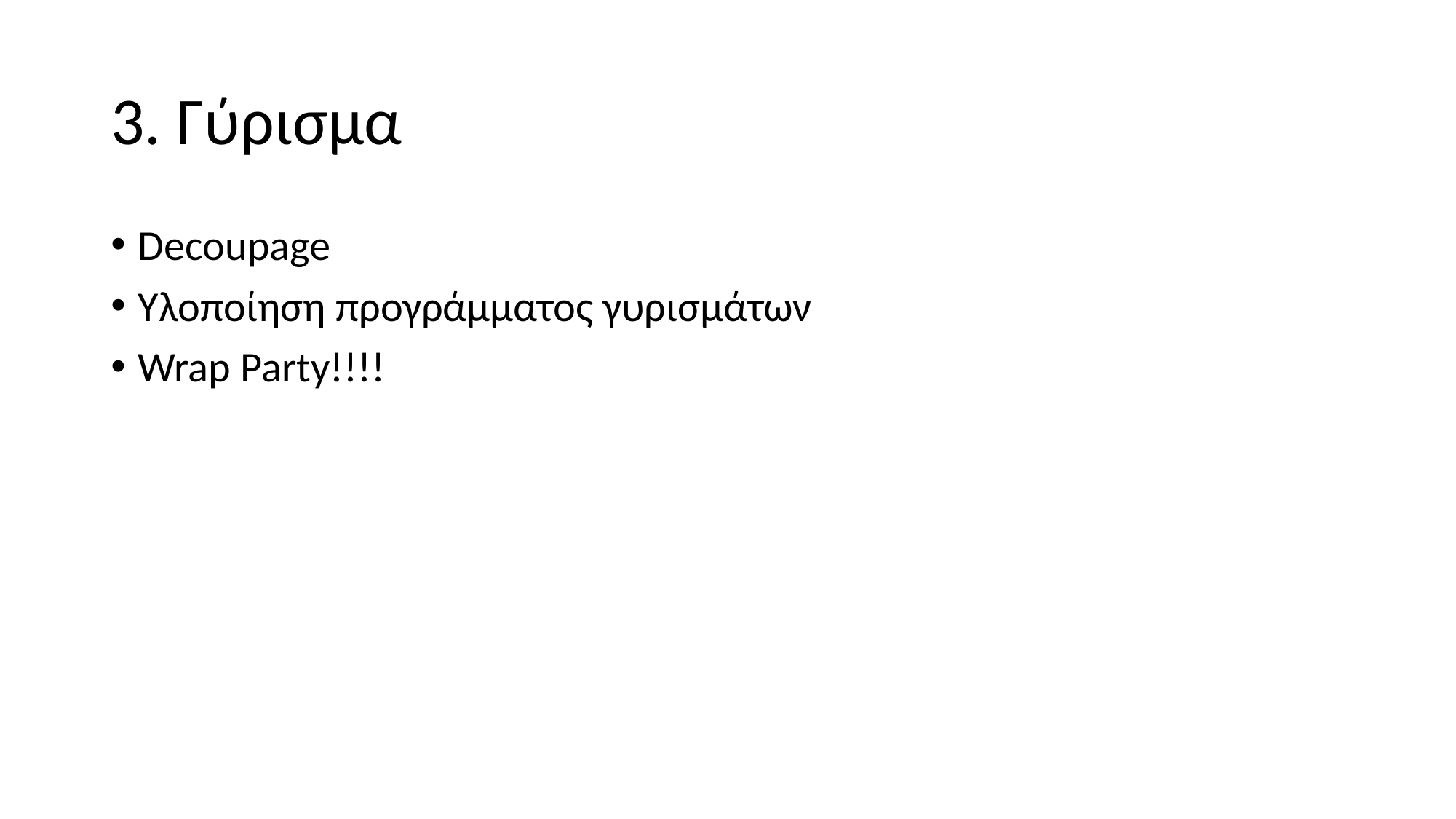

# 3. Γύρισμα
Decoupage
Υλοποίηση προγράμματος γυρισμάτων
Wrap Party!!!!